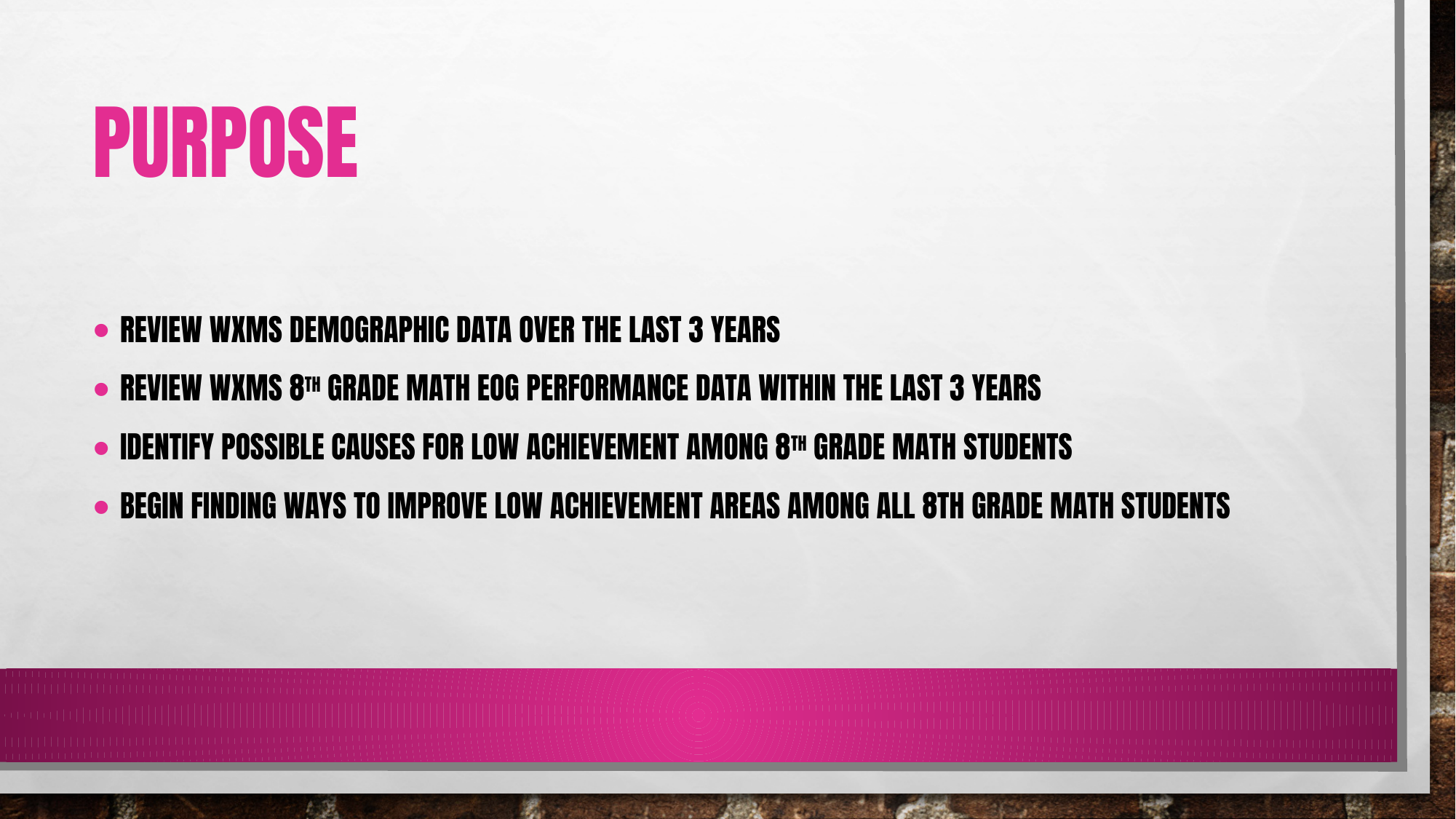

# Purpose
Review WXMS demographic data over the last 3 years
Review WXMS 8th grade math EOG performance data within the last 3 years
Identify possible causes for low achievement among 8th grade math students
Begin finding ways to improve low achievement areas among all 8th grade math students